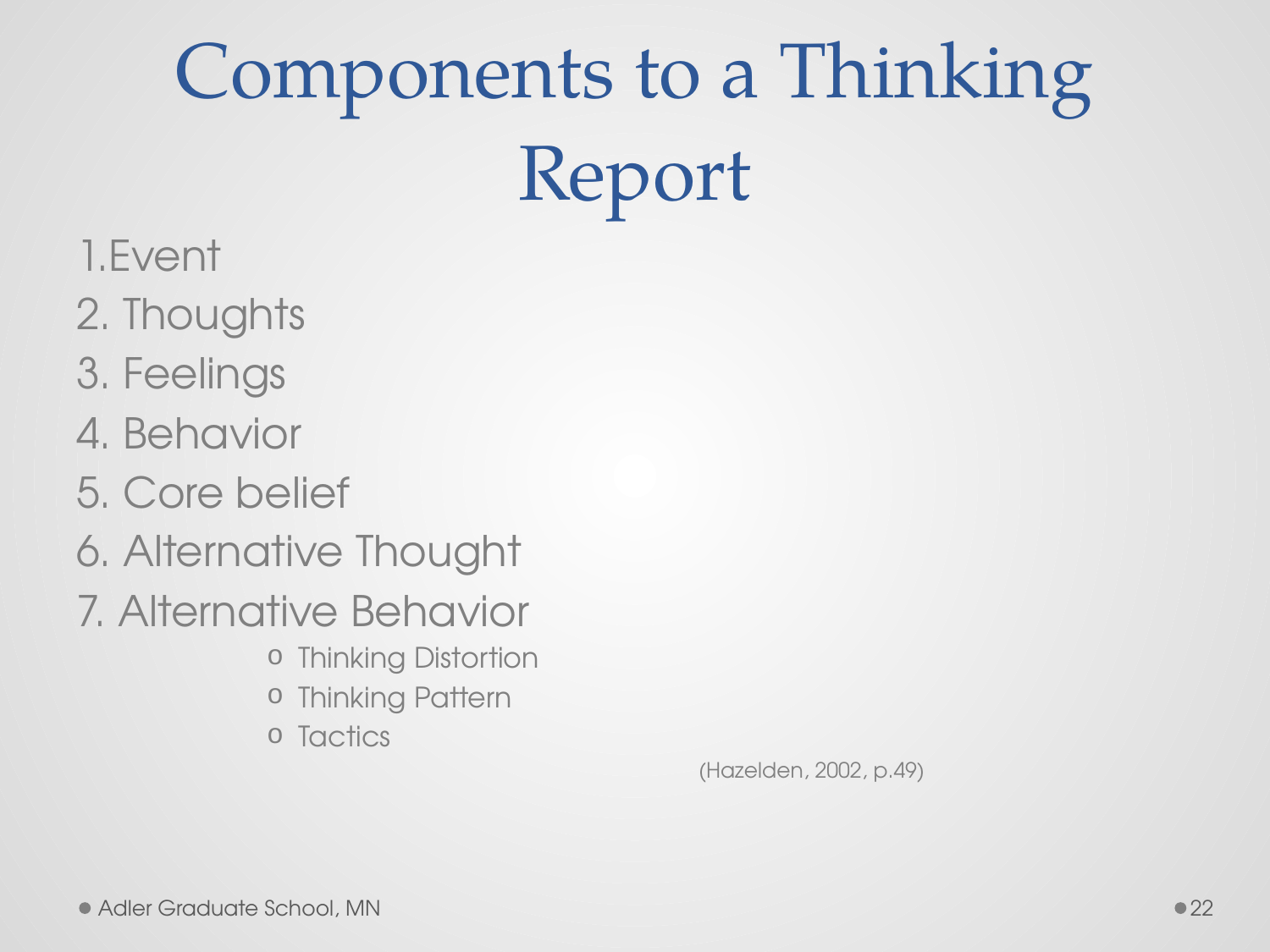

# Components to a Thinking Report
1.Event
2. Thoughts
3. Feelings
4. Behavior
5. Core belief
6. Alternative Thought
7. Alternative Behavior
Thinking Distortion
Thinking Pattern
Tactics
				(Hazelden, 2002, p.49)

Adler Graduate School, MN
22